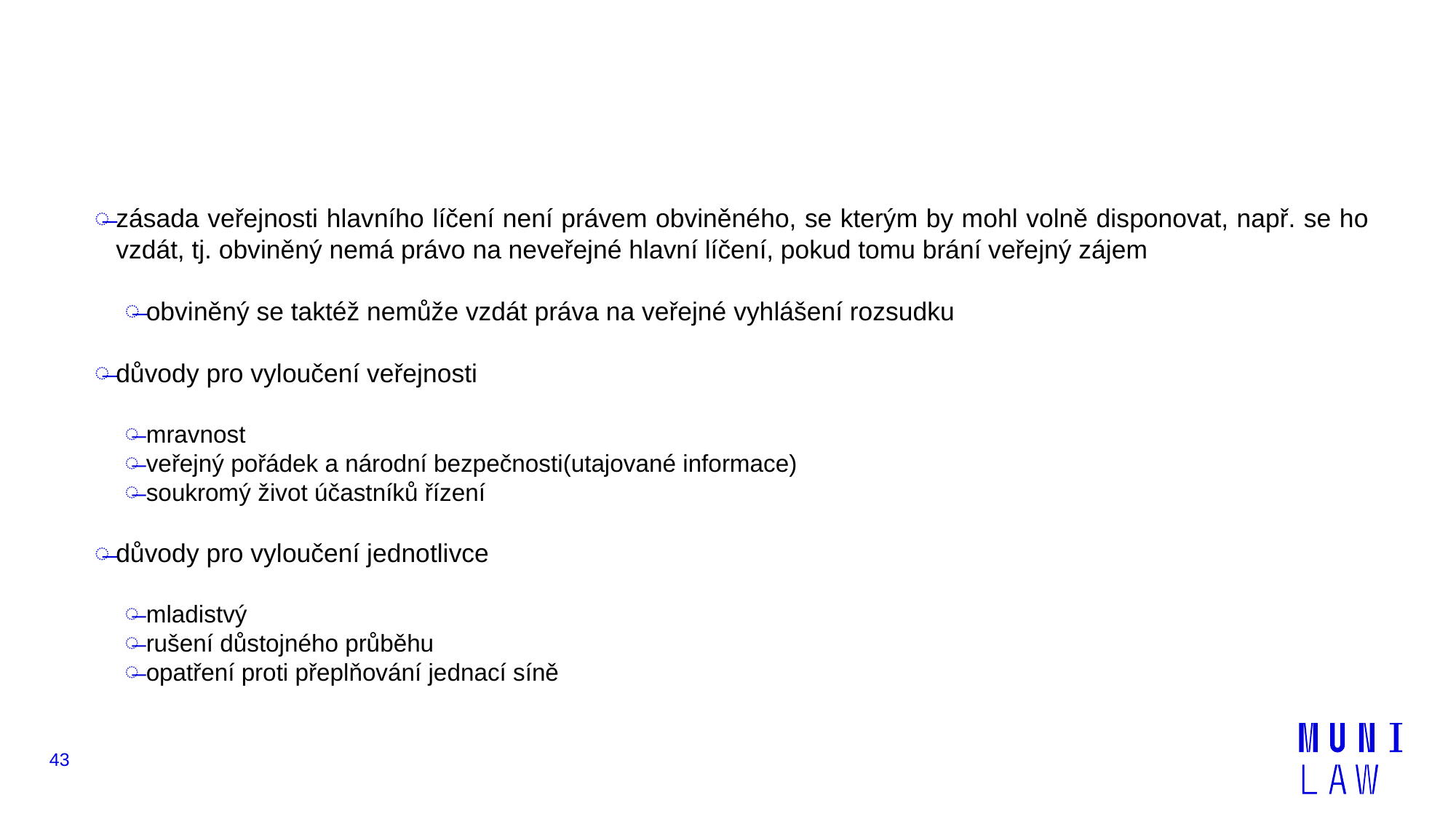

#
zásada veřejnosti hlavního líčení není právem obviněného, se kterým by mohl volně disponovat, např. se ho vzdát, tj. obviněný nemá právo na neveřejné hlavní líčení, pokud tomu brání veřejný zájem

obviněný se taktéž nemůže vzdát práva na veřejné vyhlášení rozsudku

důvody pro vyloučení veřejnosti

mravnost
veřejný pořádek a národní bezpečnosti(utajované informace)
soukromý život účastníků řízení

důvody pro vyloučení jednotlivce

mladistvý
rušení důstojného průběhu
opatření proti přeplňování jednací síně

43